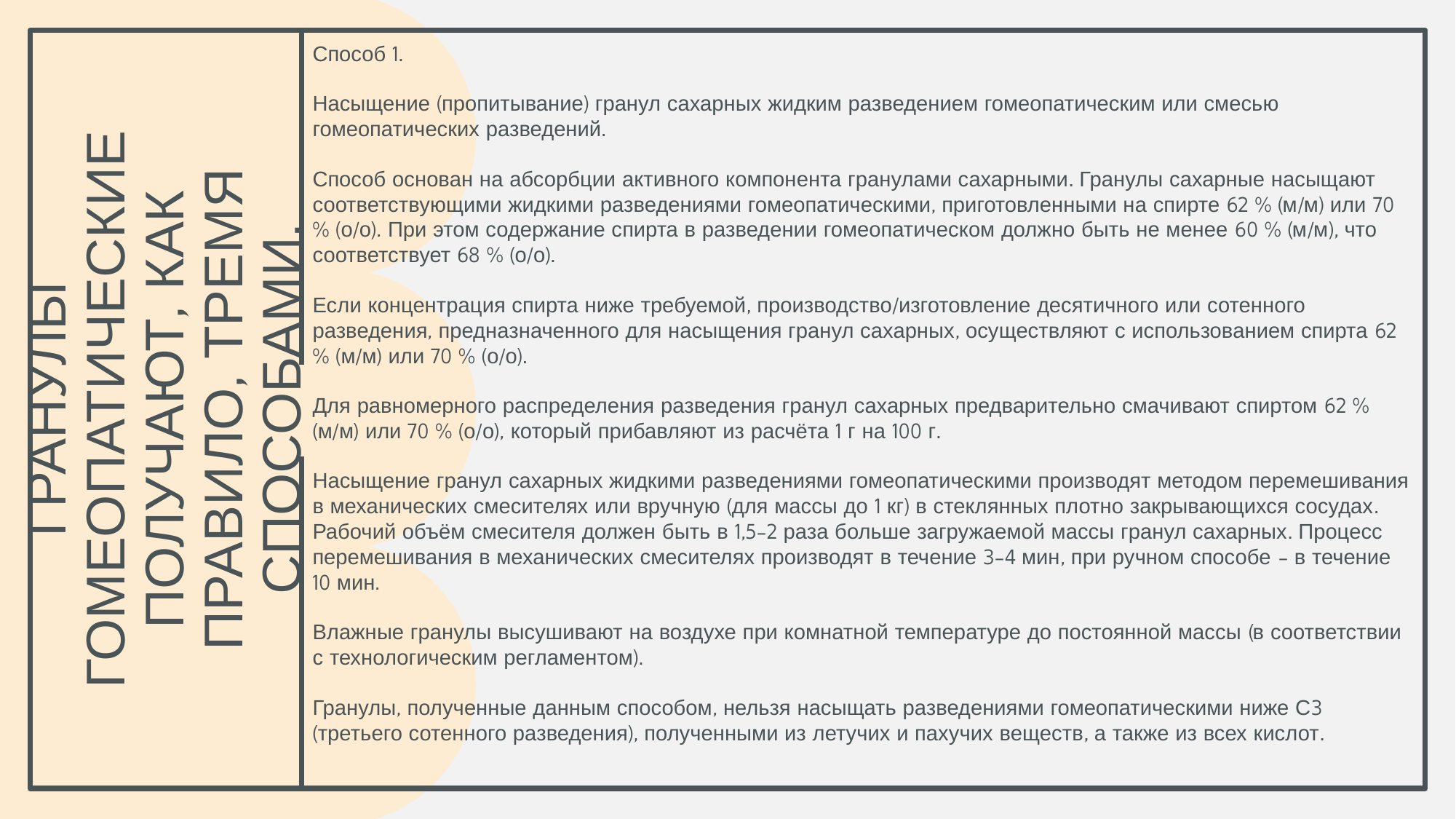

Способ 1.
Насыщение (пропитывание) гранул сахарных жидким разведением гомеопатическим или смесью гомеопатических разведений.
Способ основан на абсорбции активного компонента гранулами сахарными. Гранулы сахарные насыщают соответствующими жидкими разведениями гомеопатическими, приготовленными на спирте 62 % (м/м) или 70 % (о/о). При этом содержание спирта в разведении гомеопатическом должно быть не менее 60 % (м/м), что соответствует 68 % (о/о).
Если концентрация спирта ниже требуемой, производство/изготовление десятичного или сотенного разведения, предназначенного для насыщения гранул сахарных, осуществляют с использованием спирта 62 % (м/м) или 70 % (о/о).
Для равномерного распределения разведения гранул сахарных предварительно смачивают спиртом 62 % (м/м) или 70 % (о/о), который прибавляют из расчёта 1 г на 100 г.
Насыщение гранул сахарных жидкими разведениями гомеопатическими производят методом перемешивания в механических смесителях или вручную (для массы до 1 кг) в стеклянных плотно закрывающихся сосудах. Рабочий объём смесителя должен быть в 1,5–2 раза больше загружаемой массы гранул сахарных. Процесс перемешивания в механических смесителях производят в течение 3–4 мин, при ручном способе – в течение 10 мин.
Влажные гранулы высушивают на воздухе при комнатной температуре до постоянной массы (в соответствии с технологическим регламентом).
Гранулы, полученные данным способом, нельзя насыщать разведениями гомеопатическими ниже С3 (третьего сотенного разведения), полученными из летучих и пахучих веществ, а также из всех кислот.
# Гранулы гомеопатические получают, как правило, тремя способами.